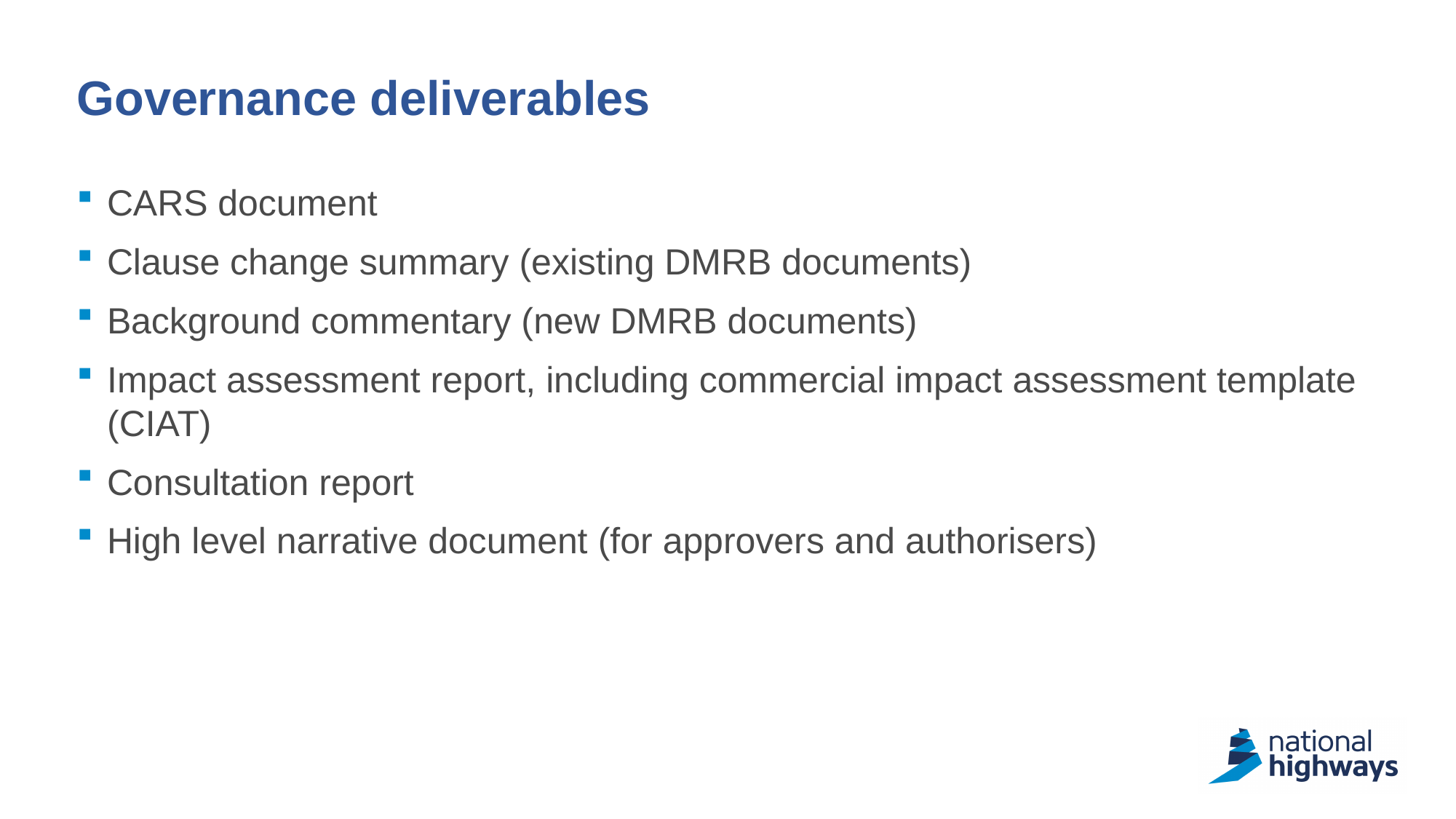

# Governance deliverables
CARS document
Clause change summary (existing DMRB documents)
Background commentary (new DMRB documents)
Impact assessment report, including commercial impact assessment template (CIAT)
Consultation report
High level narrative document (for approvers and authorisers)